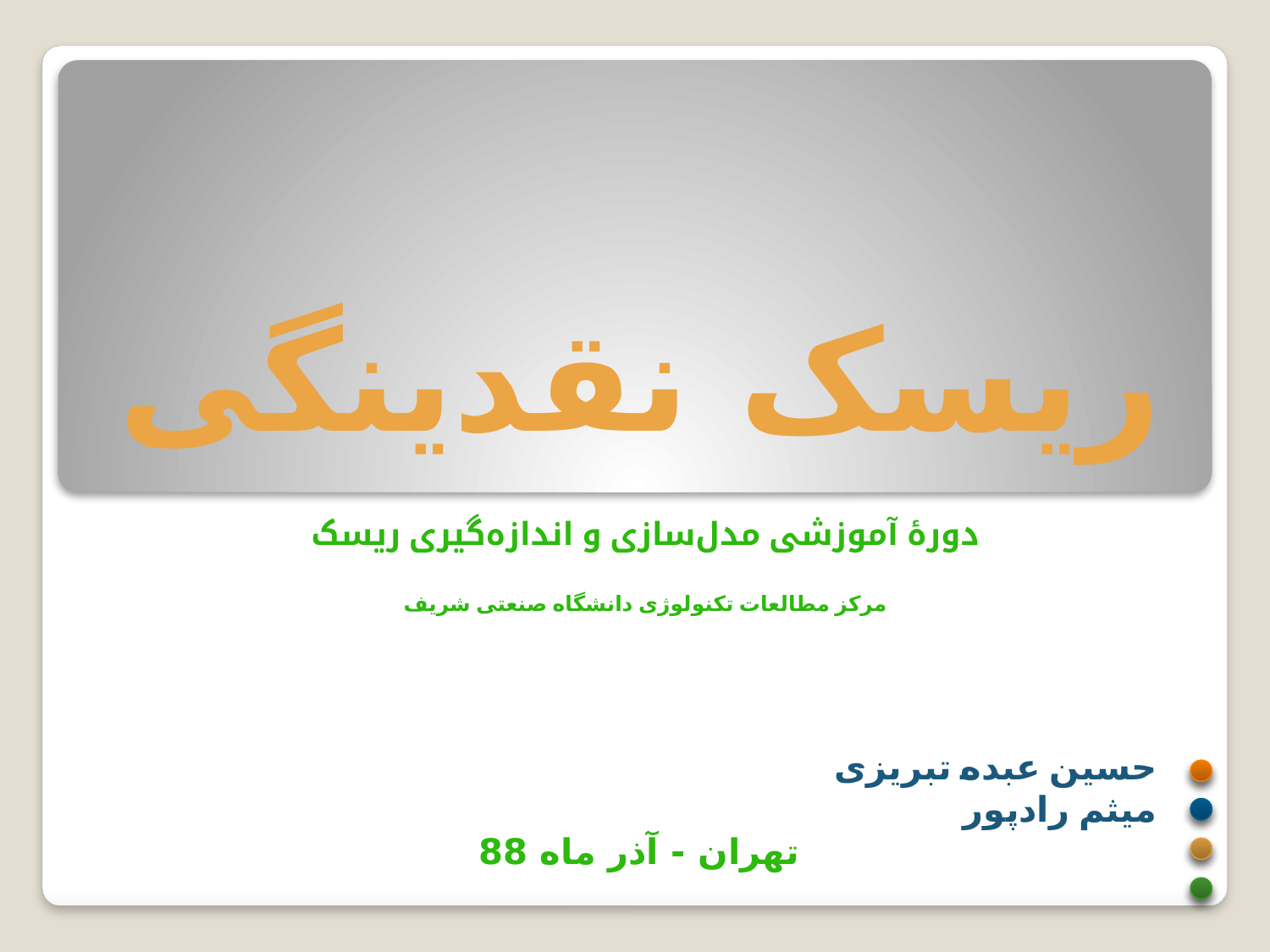

# ریسک نقدینگی
دورۀ آموزشی مدل‌سازی و اندازه‌گیری ریسک

مرکز مطالعات تکنولوژی دانشگاه صنعتی شریف
حسین عبده تبریزی
میثم رادپور
تهران - آذر ماه 88